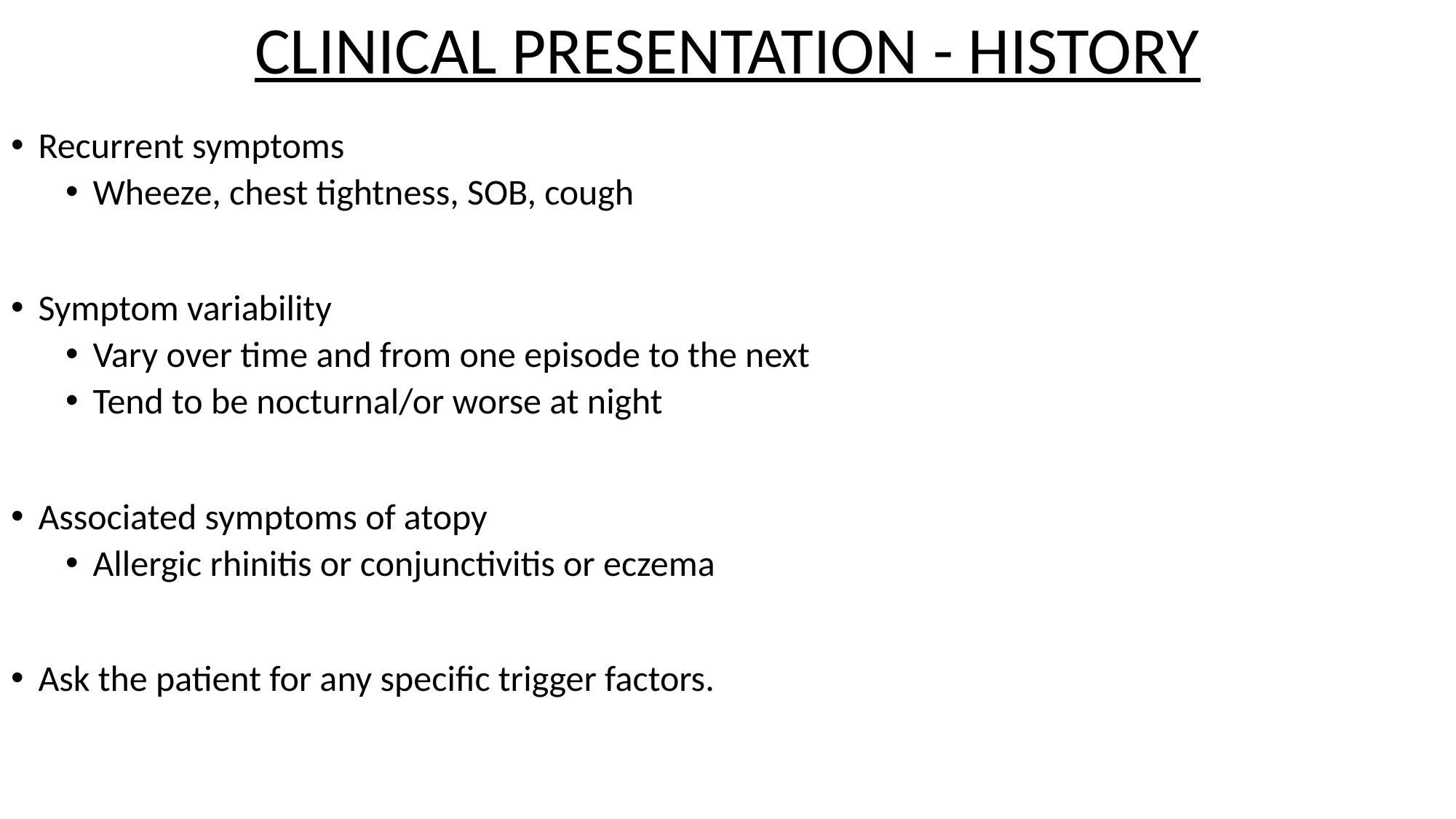

# CLINICAL PRESENTATION - HISTORY
Recurrent symptoms
Wheeze, chest tightness, SOB, cough

Symptom variability
Vary over time and from one episode to the next
Tend to be nocturnal/or worse at night

Associated symptoms of atopy
Allergic rhinitis or conjunctivitis or eczema

Ask the patient for any specific trigger factors.